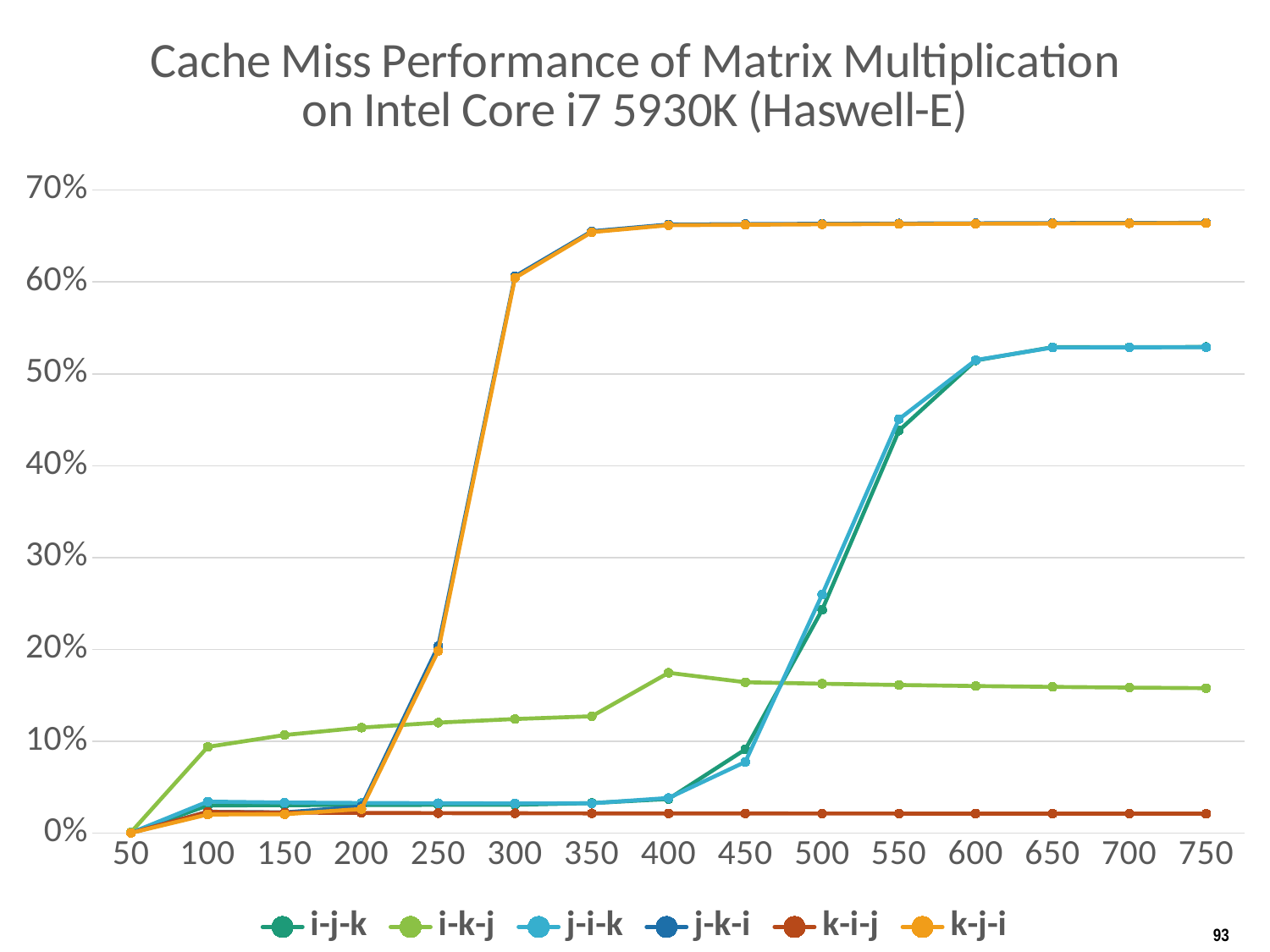

### Chart: Cache Miss Performance of Matrix Multiplication on Intel Core i7 5930K (Haswell-E)

| Category | i-j-k | i-k-j | j-i-k | j-k-i | k-i-j | k-j-i |
|---|---|---|---|---|---|---|
| 50 | 0.000436872614166549 | 0.000902090209020902 | 0.000279685966633955 | 0.00016803060384485 | 0.000173077837478009 | 0.000185924903769337 |
| 100 | 0.0300499338282915 | 0.0938707215405389 | 0.0342452186749633 | 0.023266117003383 | 0.0230512193435223 | 0.0202785041509051 |
| 150 | 0.0304028269153231 | 0.106771365996997 | 0.0332914892894343 | 0.0224895403487379 | 0.0223240617481119 | 0.0204720489059333 |
| 200 | 0.0306027496092998 | 0.114797098091591 | 0.032793840067338 | 0.0289570124729595 | 0.0219601074652077 | 0.0262631177186449 |
| 250 | 0.0307204972973243 | 0.120235338069559 | 0.0324868052935705 | 0.20347871861185 | 0.0217364032512954 | 0.198245936915132 |
| 300 | 0.0308251477821709 | 0.124186490420874 | 0.0322919512965733 | 0.606201849063944 | 0.0215886449903793 | 0.604503947138986 |
| 350 | 0.0326597692927337 | 0.12716946257195 | 0.0324482617010826 | 0.655232672844623 | 0.021481100280951 | 0.654284349292465 |
| 400 | 0.0371360041671785 | 0.174474706685378 | 0.038197954245629 | 0.662539822993372 | 0.0214013949367632 | 0.661766882666557 |
| 450 | 0.0911177377728517 | 0.164239331470694 | 0.0774840383792074 | 0.662994467562091 | 0.0213383414417348 | 0.662306593718552 |
| 500 | 0.243036548837408 | 0.162563690875347 | 0.259611337174602 | 0.663358877725238 | 0.0212885476757391 | 0.662739204434565 |
| 550 | 0.438238643188158 | 0.161212081708105 | 0.450671512888043 | 0.663657492091715 | 0.0212471457754027 | 0.663093714582985 |
| 600 | 0.5145723980055 | 0.160105862555021 | 0.514999116106534 | 0.663906654854511 | 0.0212131063460643 | 0.663389524581186 |
| 650 | 0.528984138952387 | 0.159177808468586 | 0.528632269255995 | 0.664117710769864 | 0.0211838496924705 | 0.663640097806885 |
| 700 | 0.529056479487247 | 0.158393232547846 | 0.528817761725378 | 0.664298780935551 | 0.021159116070458 | 0.663855075060376 |
| 750 | 0.529283773767123 | 0.157716803023621 | 0.528978265102882 | 0.664455831870214 | 0.0211373484939185 | 0.664041537504231 |